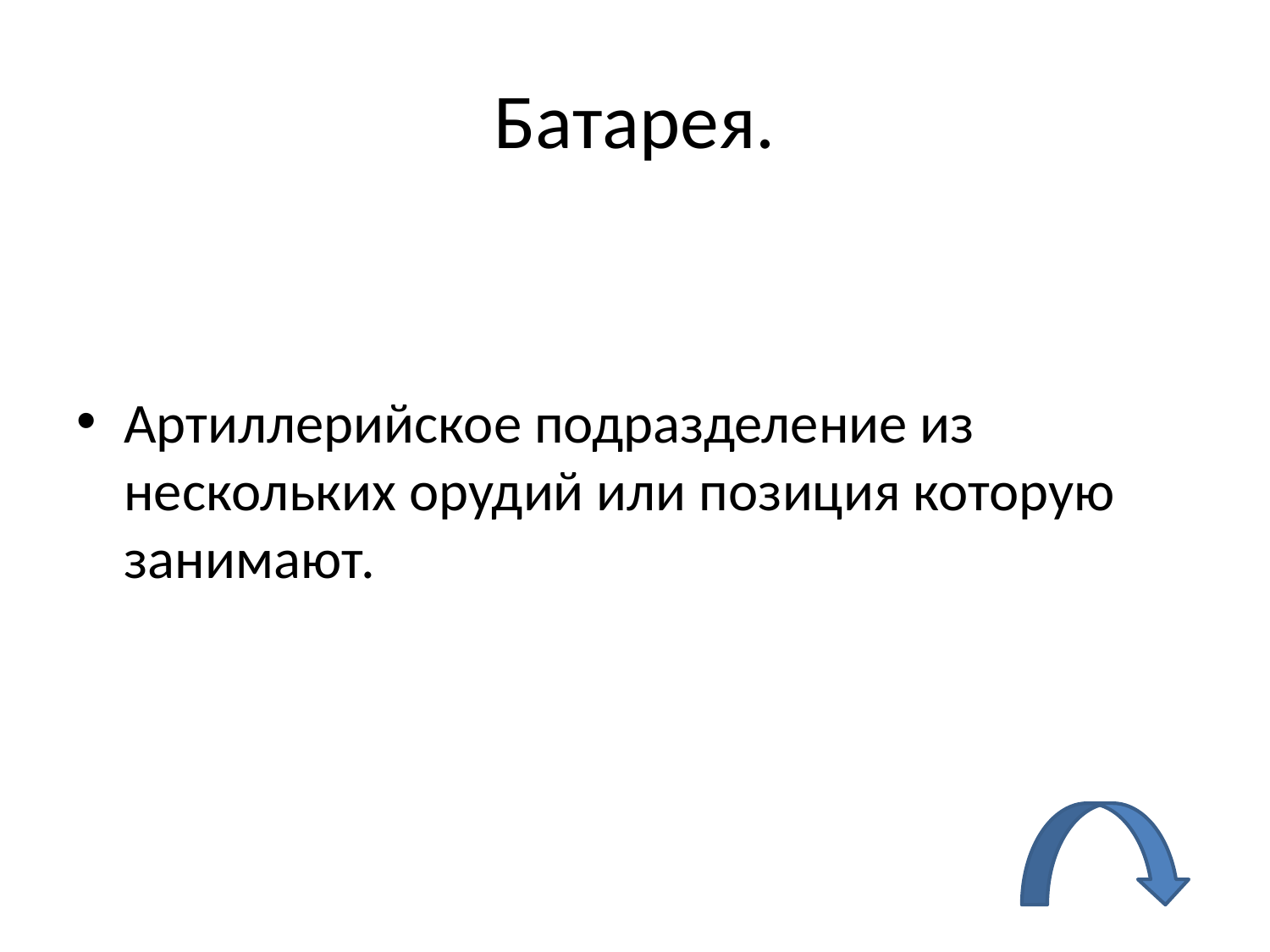

# Батарея.

Артиллерийское подразделение из нескольких орудий или позиция которую занимают.